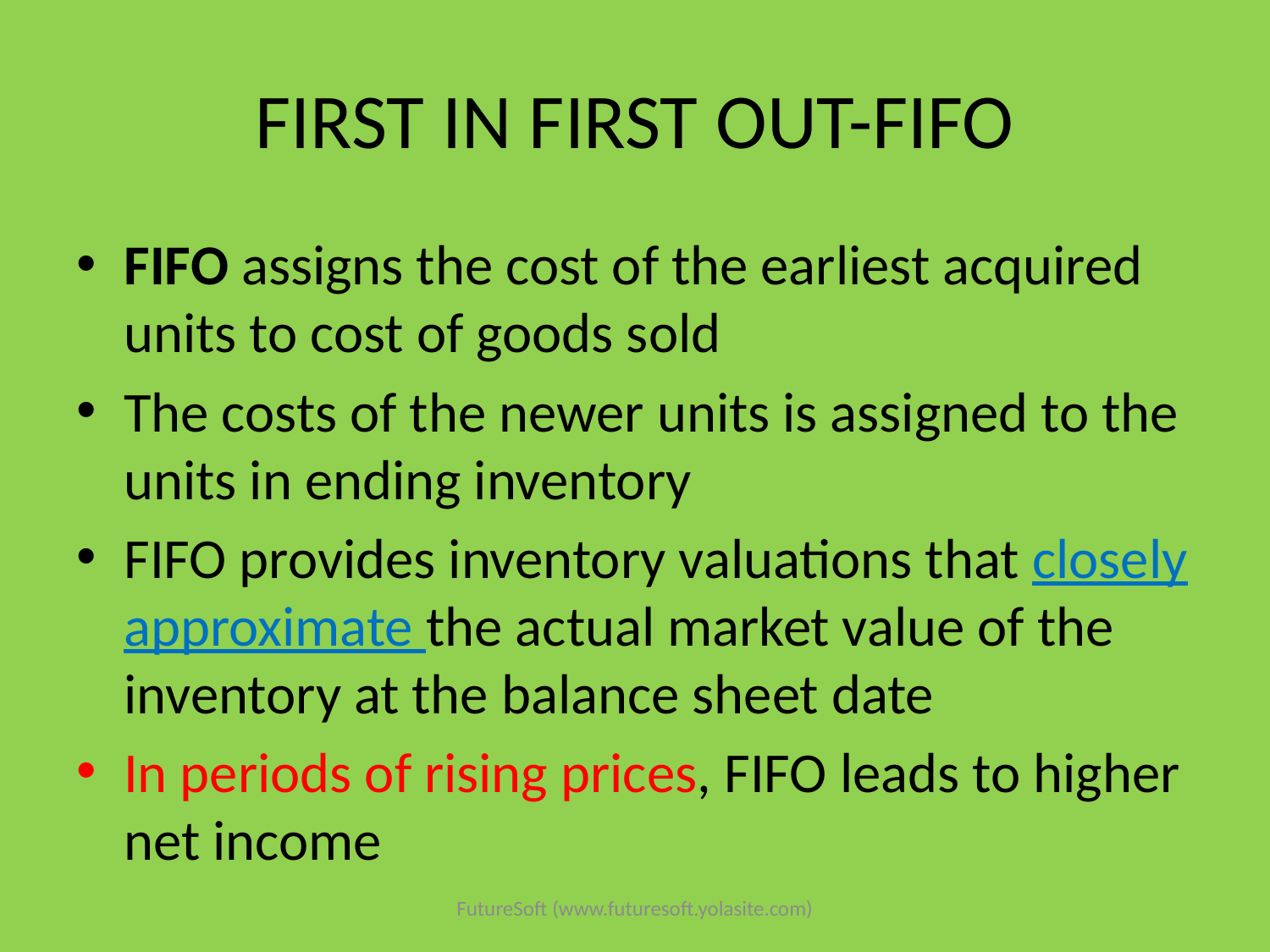

# FIRST IN FIRST OUT-FIFO
FIFO assigns the cost of the earliest acquired units to cost of goods sold
The costs of the newer units is assigned to the units in ending inventory
FIFO provides inventory valuations that closely approximate the actual market value of the inventory at the balance sheet date
In periods of rising prices, FIFO leads to higher net income
FutureSoft (www.futuresoft.yolasite.com)